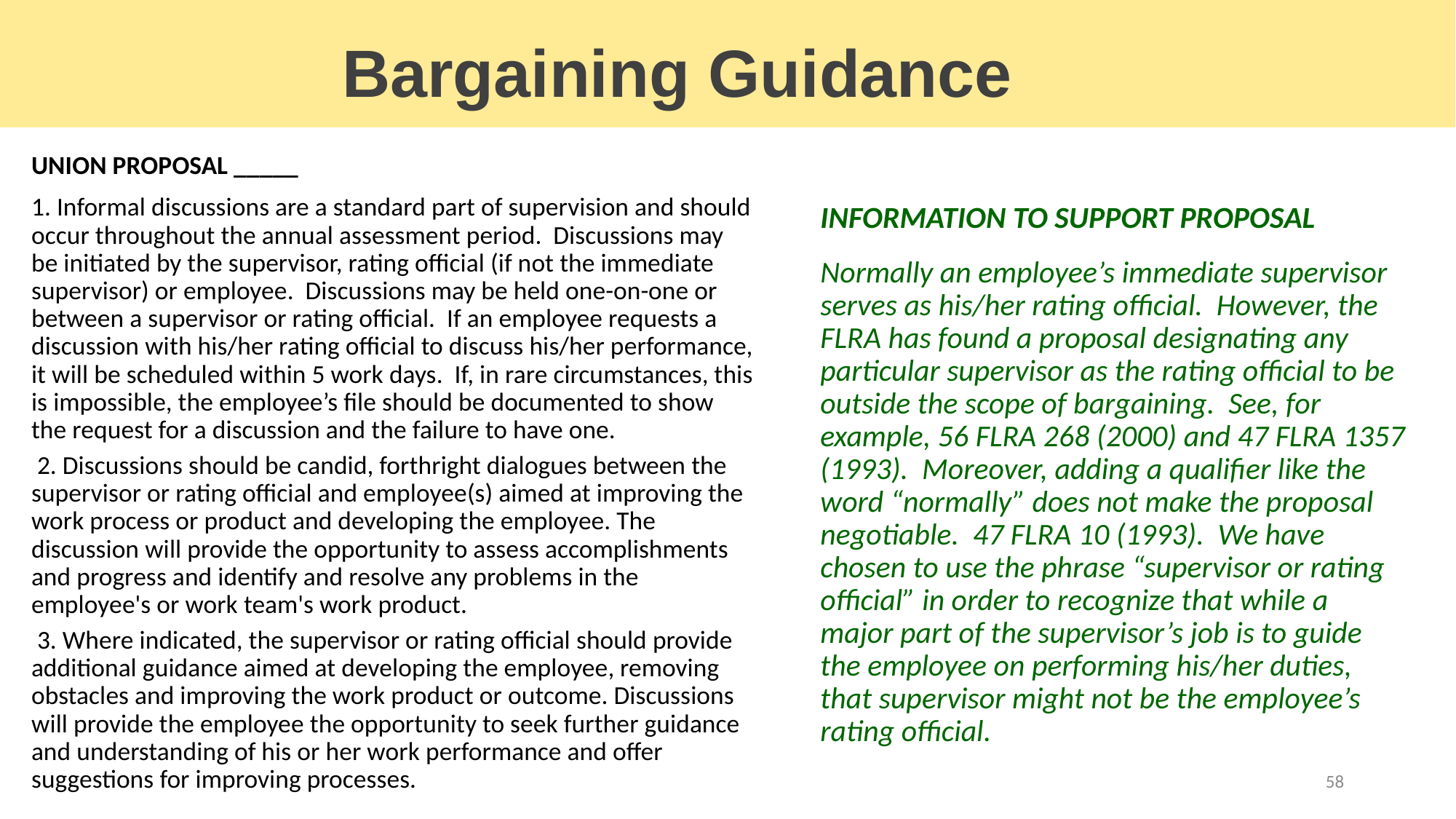

Bargaining Guidance
INFORMATION TO SUPPORT PROPOSAL
Normally an employee’s immediate supervisor serves as his/her rating official.  However, the FLRA has found a proposal designating any particular supervisor as the rating official to be outside the scope of bargaining.  See, for example, 56 FLRA 268 (2000) and 47 FLRA 1357 (1993).  Moreover, adding a qualifier like the word “normally” does not make the proposal negotiable.  47 FLRA 10 (1993).  We have chosen to use the phrase “supervisor or rating official” in order to recognize that while a major part of the supervisor’s job is to guide the employee on performing his/her duties, that supervisor might not be the employee’s rating official.
UNION PROPOSAL _____
1. Informal discussions are a standard part of supervision and should occur throughout the annual assessment period.  Discussions may be initiated by the supervisor, rating official (if not the immediate supervisor) or employee.  Discussions may be held one-on-one or between a supervisor or rating official.  If an employee requests a discussion with his/her rating official to discuss his/her performance, it will be scheduled within 5 work days.  If, in rare circumstances, this is impossible, the employee’s file should be documented to show the request for a discussion and the failure to have one.
 2. Discussions should be candid, forthright dialogues between the supervisor or rating official and employee(s) aimed at improving the work process or product and developing the employee. The discussion will provide the opportunity to assess accomplishments and progress and identify and resolve any problems in the employee's or work team's work product.
 3. Where indicated, the supervisor or rating official should provide additional guidance aimed at developing the employee, removing obstacles and improving the work product or outcome. Discussions will provide the employee the opportunity to seek further guidance and understanding of his or her work performance and offer suggestions for improving processes.

58